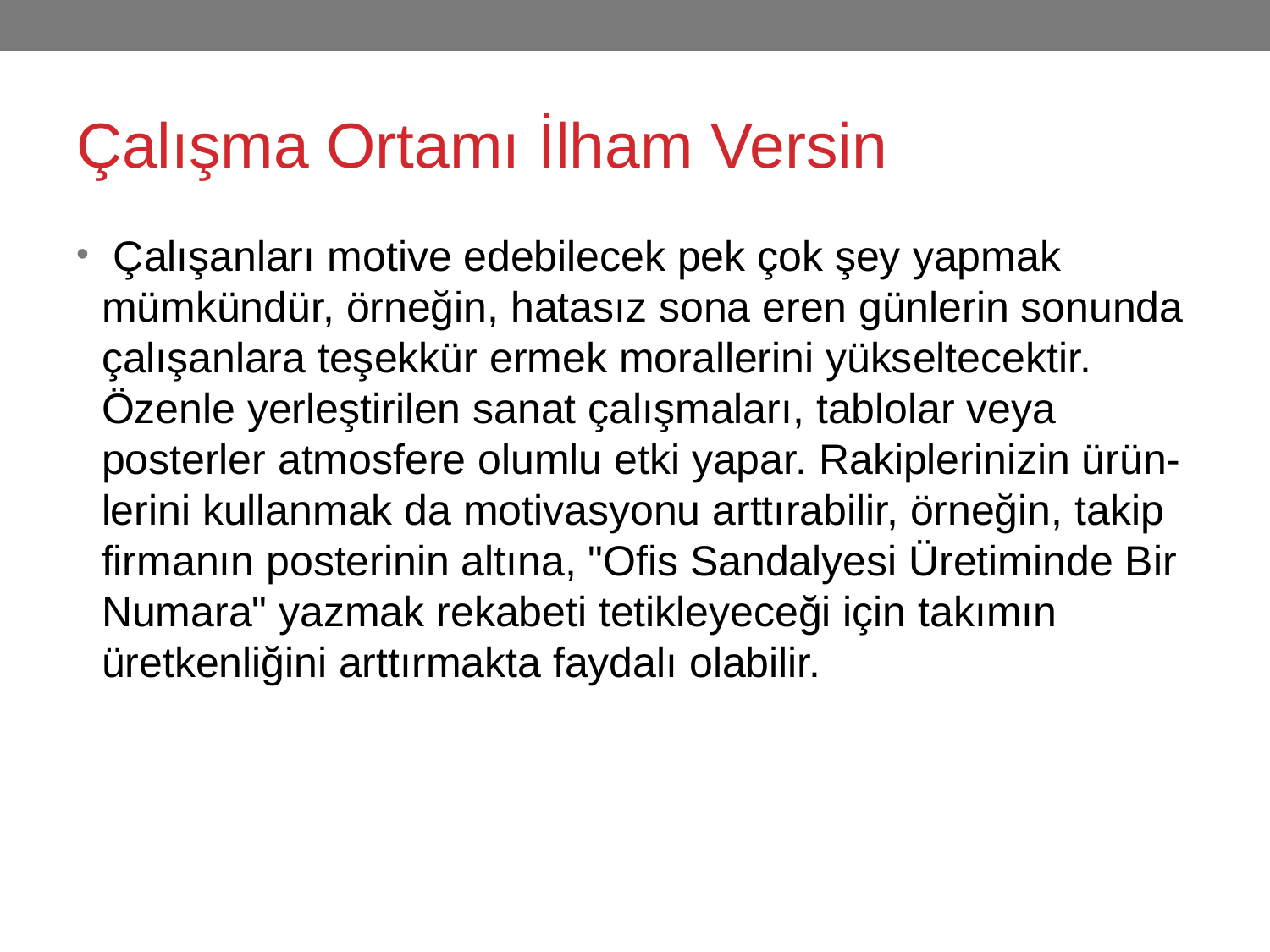

# Çalışma Ortamı İlham Versin
 Çalışanları motive edebilecek pek çok şey yapmak mümkündür, örneğin, hatasız sona eren günlerin sonunda çalışanlara teşekkür ermek morallerini yükseltecektir. Özenle yerleştirilen sanat çalışmaları, tablolar veya posterler atmosfere olumlu etki yapar. Rakiplerinizin ürün-lerini kullanmak da motivasyonu arttırabilir, örneğin, takip firmanın posterinin altına, "Ofis Sandalyesi Üretiminde Bir Numara" yazmak rekabeti tetikleyeceği için takımın üretkenliğini arttırmakta faydalı olabilir.